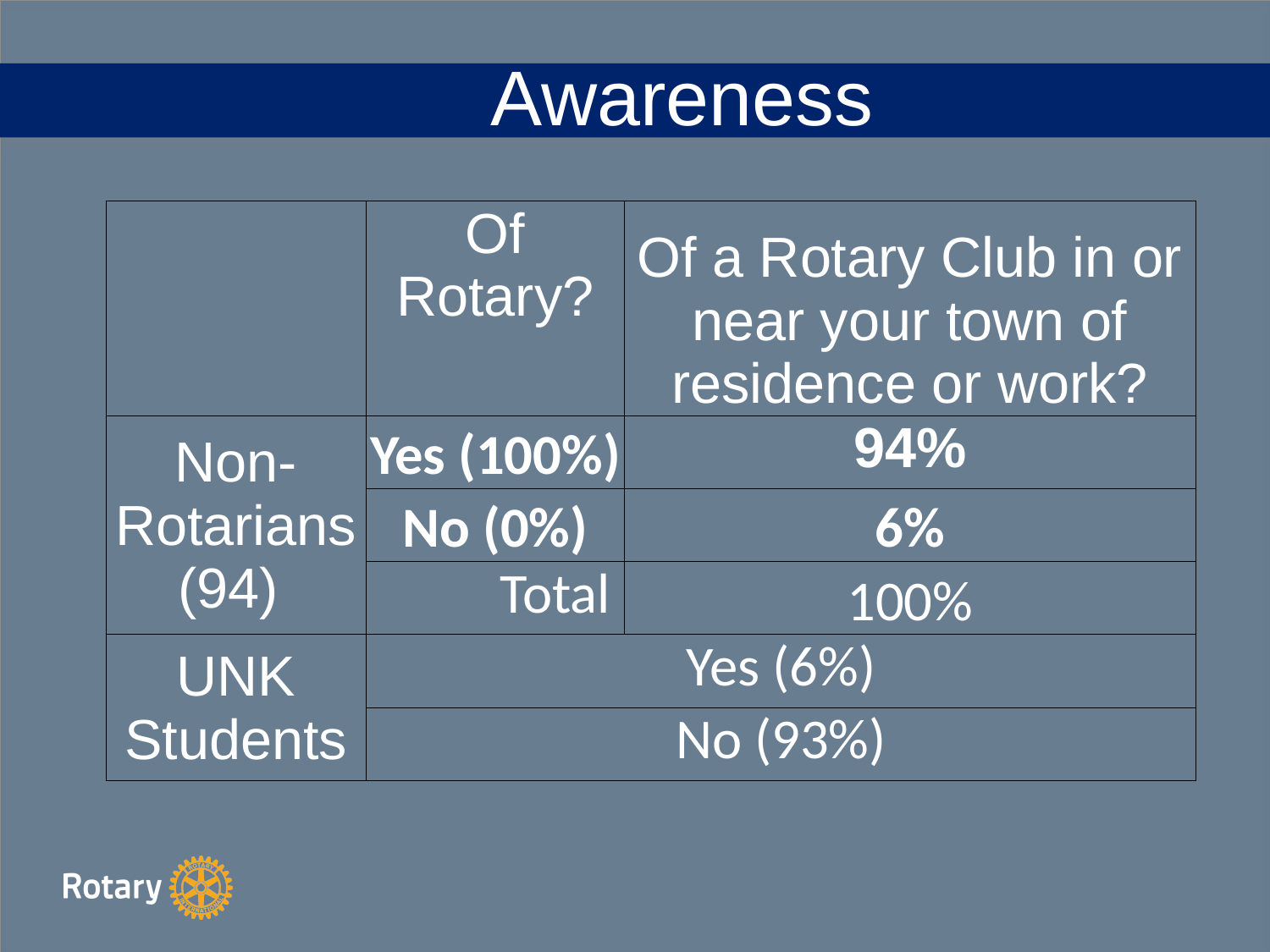

Awareness
|  | Of Rotary? | Of a Rotary Club in or near your town of residence or work? |
| --- | --- | --- |
| Non-Rotarians (94) | Yes (100%) | 94% |
|  | No (0%) | 6% |
|  | Total | 100% |
| UNK Students | Yes (6%) |  |
|  | No (93%) |  |